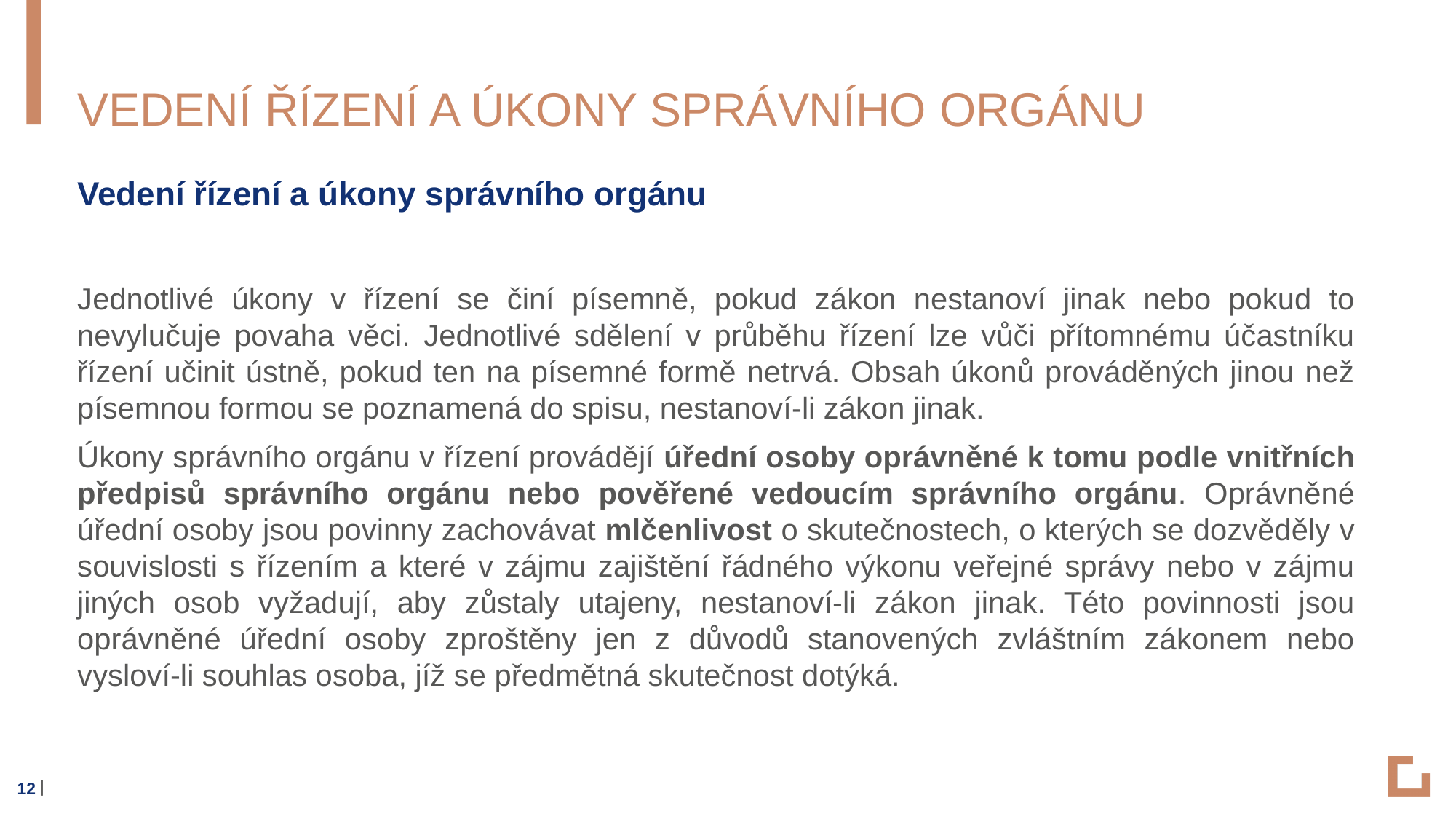

# Vedení řízení a úkony správního orgánu
Vedení řízení a úkony správního orgánu

Jednotlivé úkony v řízení se činí písemně, pokud zákon nestanoví jinak nebo pokud to nevylučuje povaha věci. Jednotlivé sdělení v průběhu řízení lze vůči přítomnému účastníku řízení učinit ústně, pokud ten na písemné formě netrvá. Obsah úkonů prováděných jinou než písemnou formou se poznamená do spisu, nestanoví-li zákon jinak.
Úkony správního orgánu v řízení provádějí úřední osoby oprávněné k tomu podle vnitřních předpisů správního orgánu nebo pověřené vedoucím správního orgánu. Oprávněné úřední osoby jsou povinny zachovávat mlčenlivost o skutečnostech, o kterých se dozvěděly v souvislosti s řízením a které v zájmu zajištění řádného výkonu veřejné správy nebo v zájmu jiných osob vyžadují, aby zůstaly utajeny, nestanoví-li zákon jinak. Této povinnosti jsou oprávněné úřední osoby zproštěny jen z důvodů stanovených zvláštním zákonem nebo vysloví-li souhlas osoba, jíž se předmětná skutečnost dotýká.
12